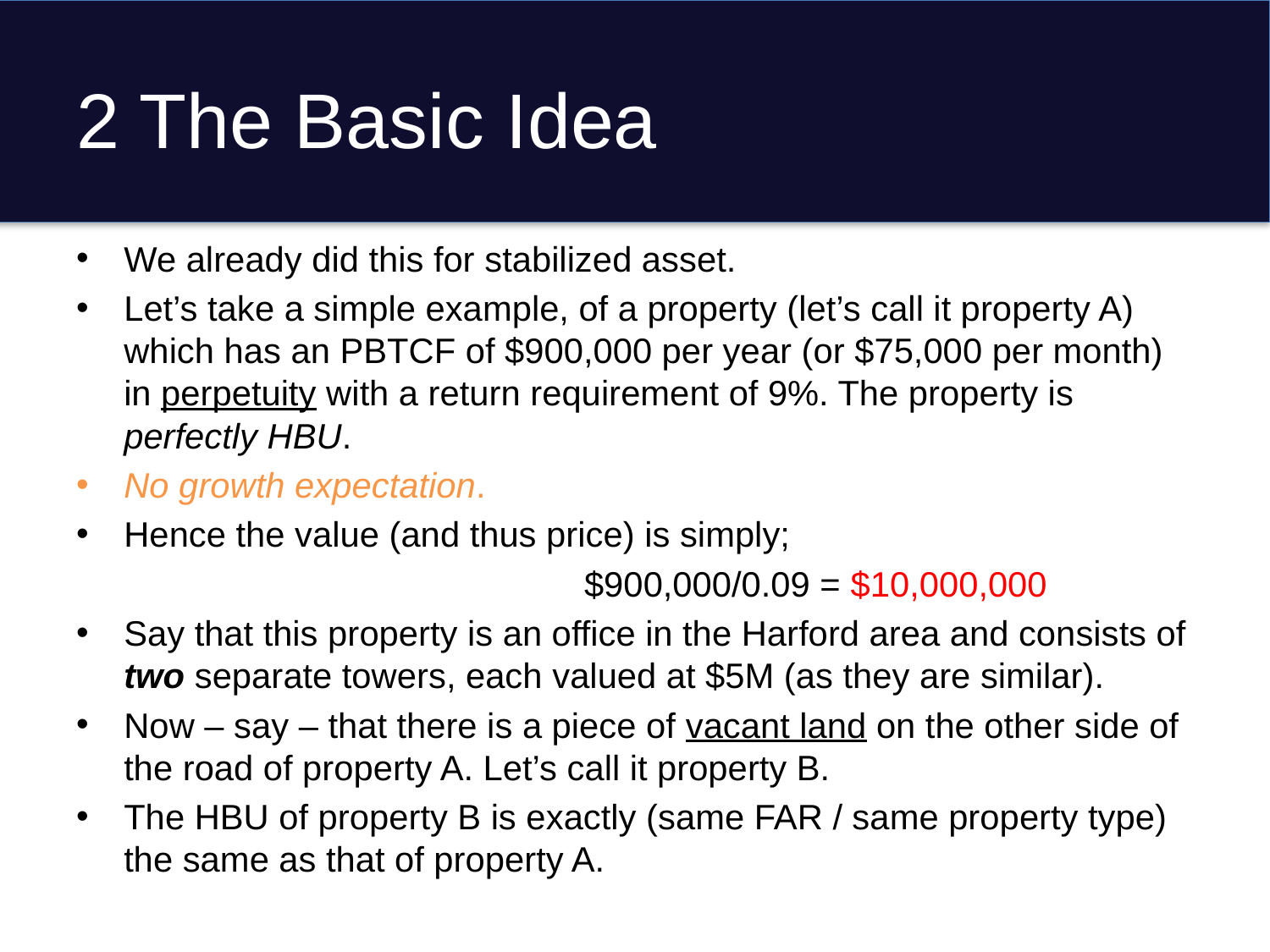

# 2 The Basic Idea
We already did this for stabilized asset.
Let’s take a simple example, of a property (let’s call it property A) which has an PBTCF of $900,000 per year (or $75,000 per month) in perpetuity with a return requirement of 9%. The property is perfectly HBU.
No growth expectation.
Hence the value (and thus price) is simply;
			$900,000/0.09 = $10,000,000
Say that this property is an office in the Harford area and consists of two separate towers, each valued at $5M (as they are similar).
Now – say – that there is a piece of vacant land on the other side of the road of property A. Let’s call it property B.
The HBU of property B is exactly (same FAR / same property type) the same as that of property A.